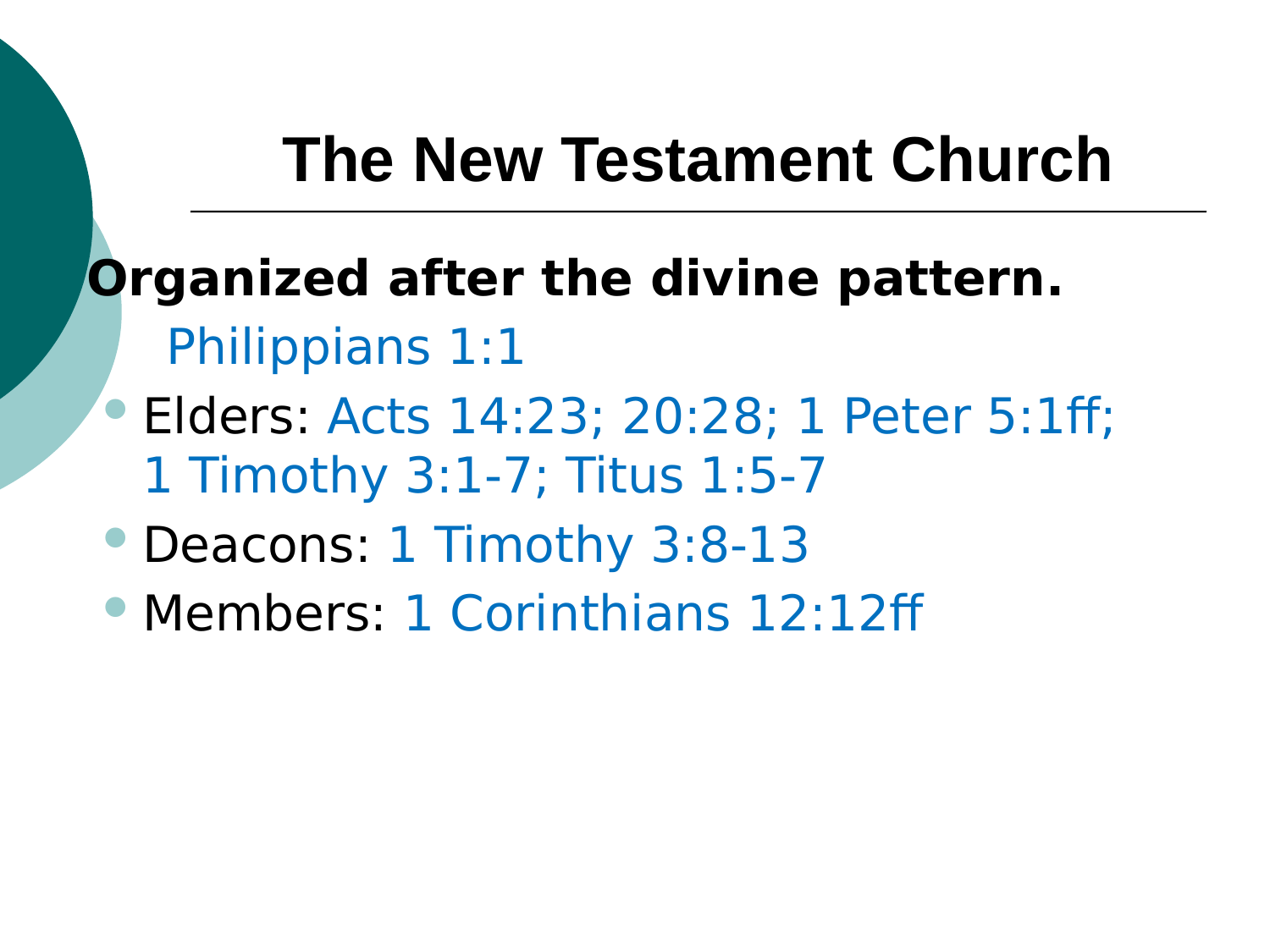

# The New Testament Church
Organized after the divine pattern.
	Philippians 1:1
Elders: Acts 14:23; 20:28; 1 Peter 5:1ff;
1 Timothy 3:1-7; Titus 1:5-7
Deacons: 1 Timothy 3:8-13
Members: 1 Corinthians 12:12ff